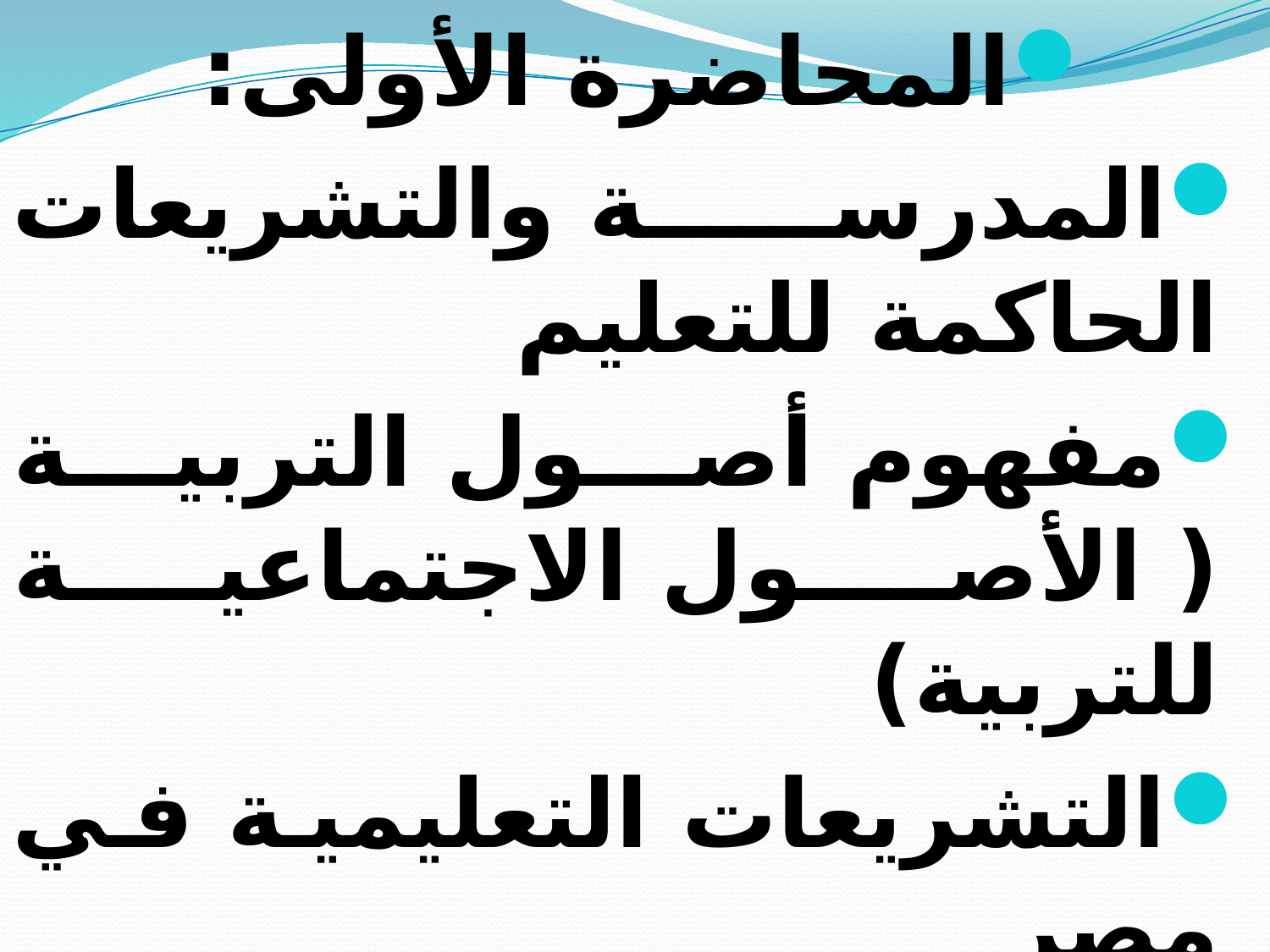

المحاضرة الأولى:
المدرسة والتشريعات الحاكمة للتعليم
مفهوم أصول التربية ( الأصول الاجتماعية للتربية)
التشريعات التعليمية في مصر
المدرسة ( التمدرس ) والتحديات المعاصرة